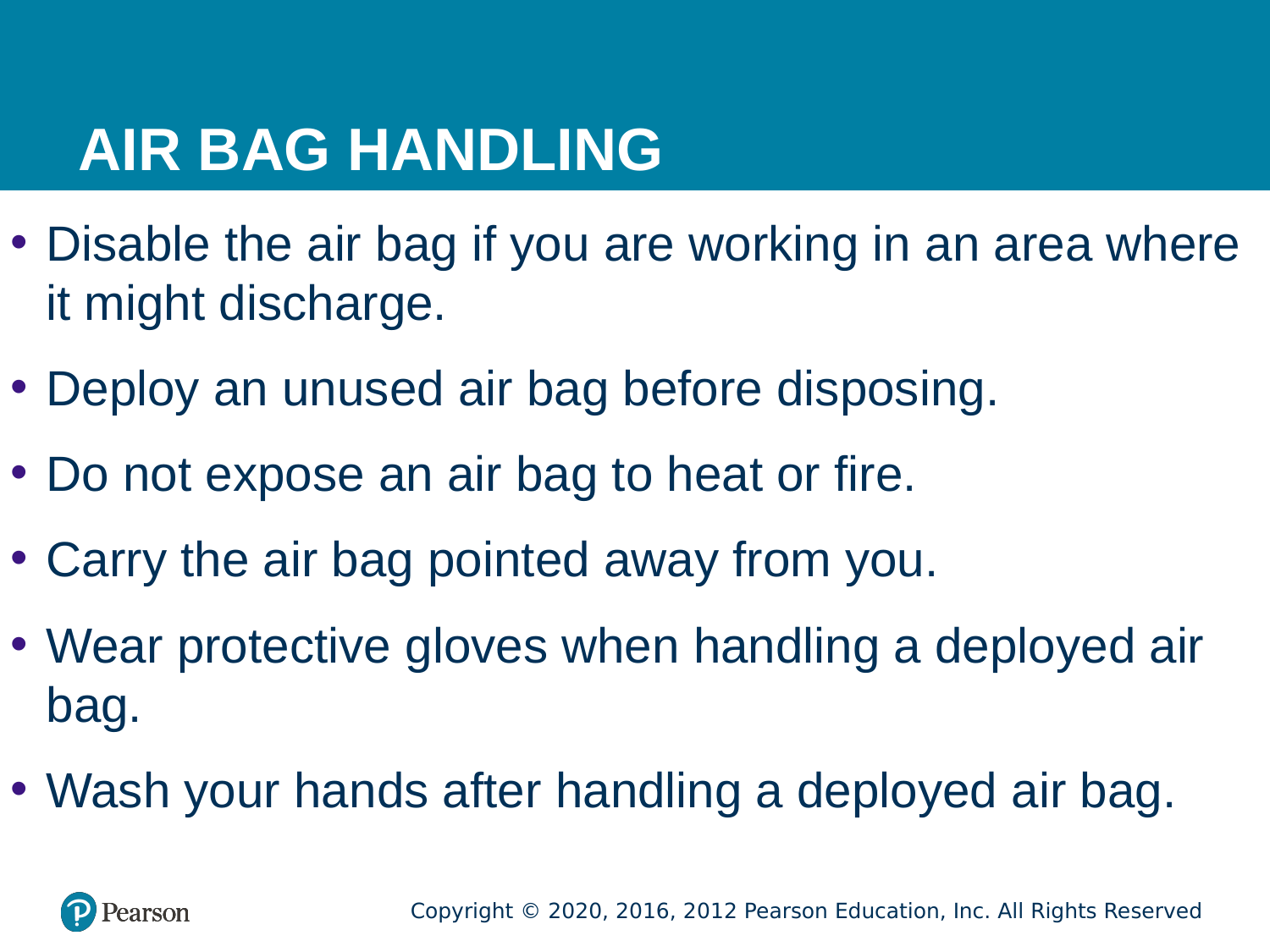

# AIR BAG HANDLING
Disable the air bag if you are working in an area where it might discharge.
Deploy an unused air bag before disposing.
Do not expose an air bag to heat or fire.
Carry the air bag pointed away from you.
Wear protective gloves when handling a deployed air bag.
Wash your hands after handling a deployed air bag.